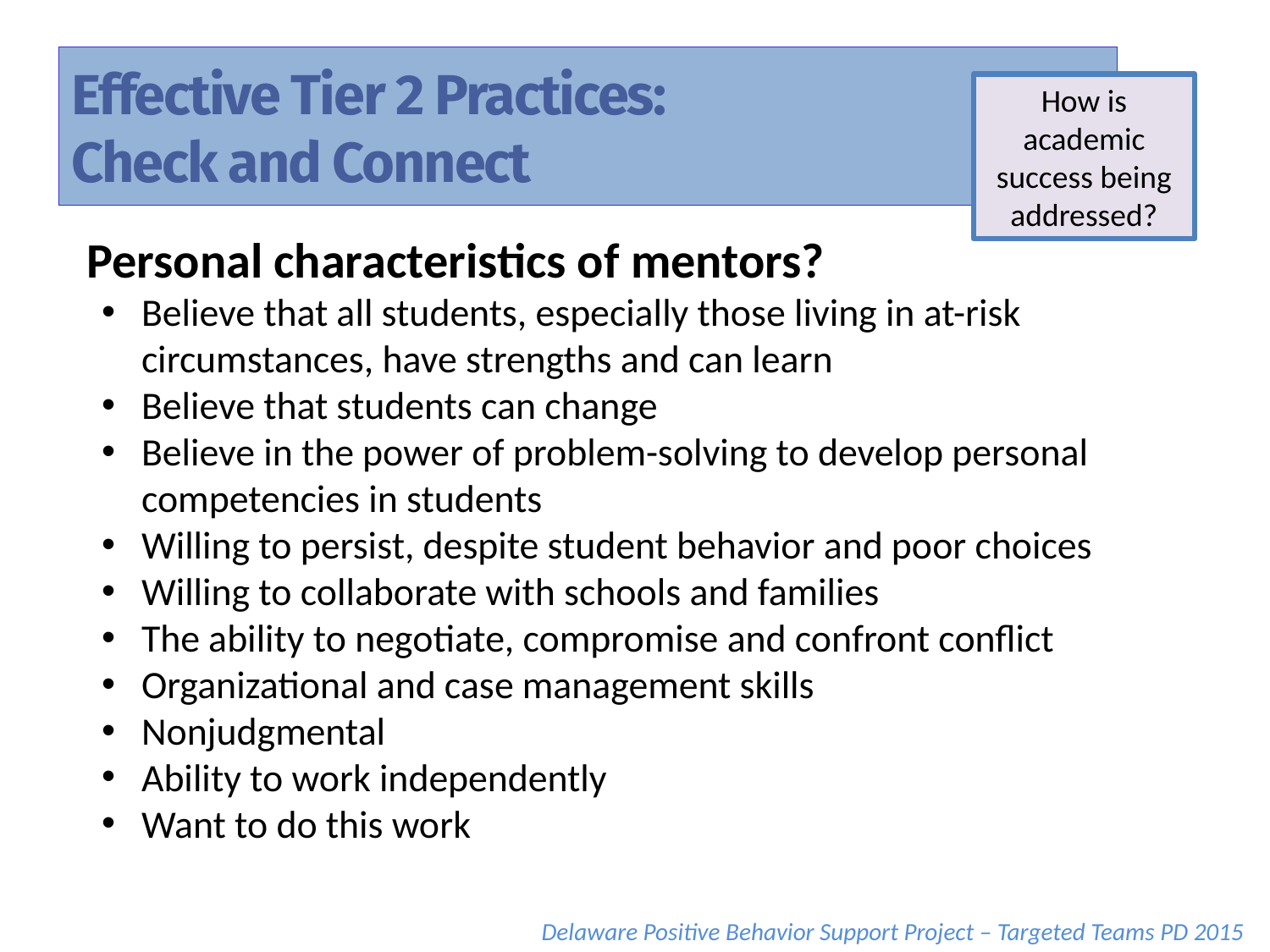

#
Effective Tier 2 Practices:
Check and Connect
How is academic success being addressed?

Personal characteristics of mentors?
Believe that all students, especially those living in at-risk circumstances, have strengths and can learn
Believe that students can change
Believe in the power of problem-solving to develop personal competencies in students
Willing to persist, despite student behavior and poor choices
Willing to collaborate with schools and families
The ability to negotiate, compromise and confront conflict
Organizational and case management skills
Nonjudgmental
Ability to work independently
Want to do this work
Delaware Positive Behavior Support Project – Targeted Teams PD 2015